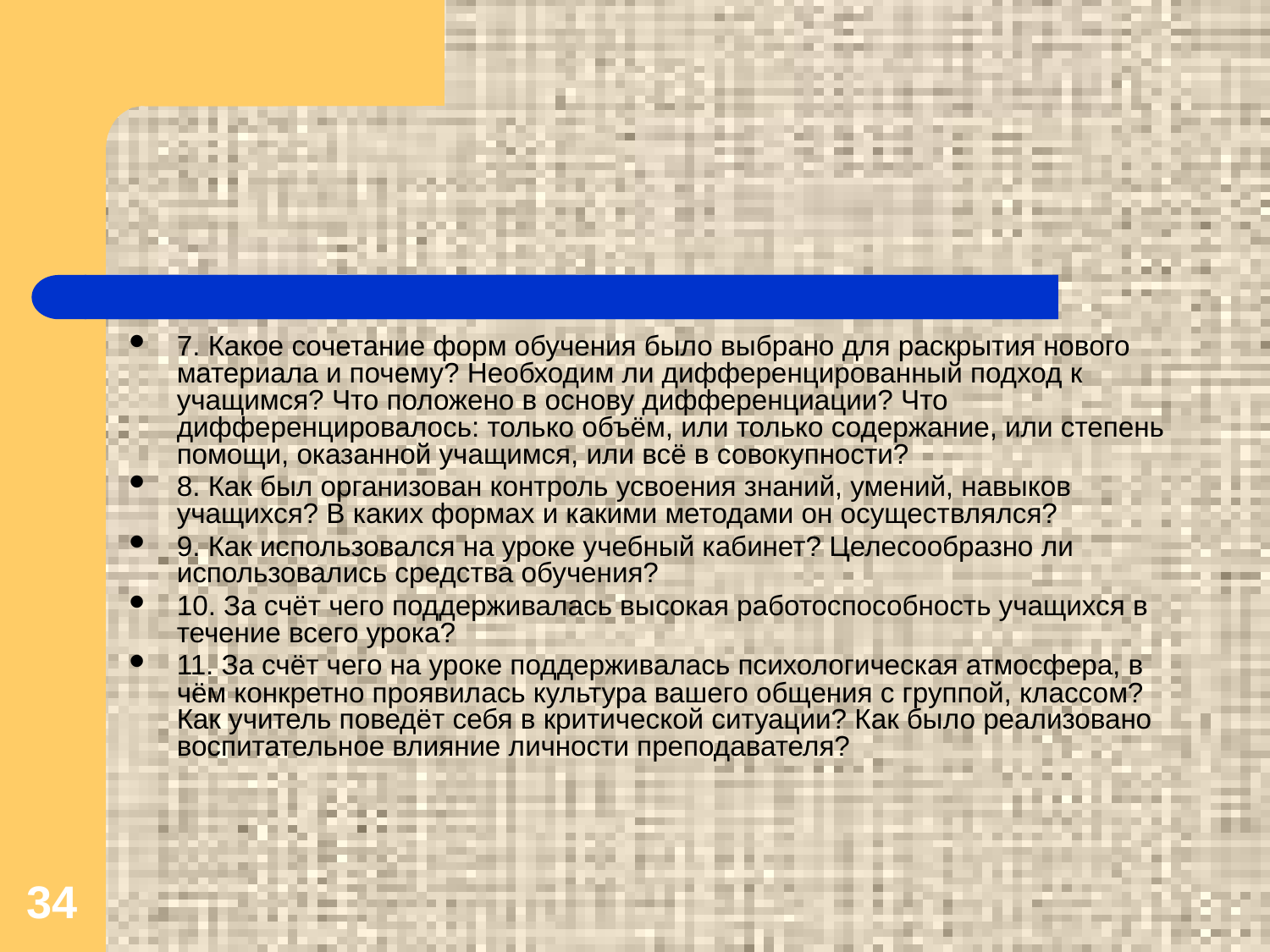

7. Какое сочетание форм обучения было выбрано для раскрытия нового материала и почему? Необходим ли дифференцированный подход к учащимся? Что положено в основу дифференциации? Что дифференцировалось: только объём, или только содержание, или степень помощи, оказанной учащимся, или всё в совокупности?
8. Как был организован контроль усвоения знаний, умений, навыков учащихся? В каких формах и какими методами он осуществлялся?
9. Как использовался на уроке учебный кабинет? Целесообразно ли использовались средства обучения?
10. За счёт чего поддерживалась высокая работоспособность учащихся в течение всего урока?
11. За счёт чего на уроке поддерживалась психологическая атмосфера, в чём конкретно проявилась культура вашего общения с группой, классом? Как учитель поведёт себя в критической ситуации? Как было реализовано воспитательное влияние личности преподавателя?
34